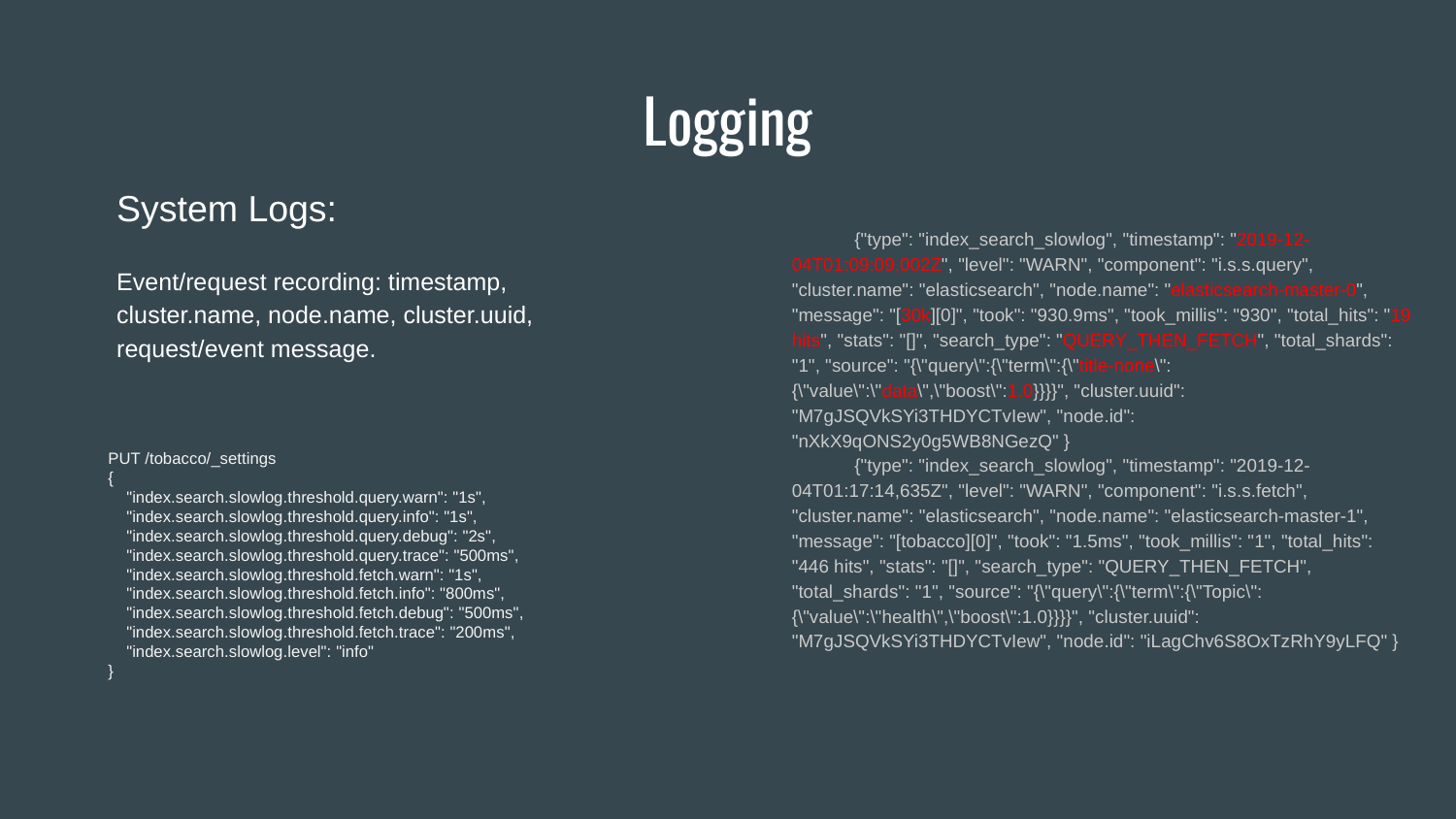

# Logging

{"type": "index_search_slowlog", "timestamp": "2019-12-04T01:09:09,002Z", "level": "WARN", "component": "i.s.s.query", "cluster.name": "elasticsearch", "node.name": "elasticsearch-master-0", "message": "[30k][0]", "took": "930.9ms", "took_millis": "930", "total_hits": "19 hits", "stats": "[]", "search_type": "QUERY_THEN_FETCH", "total_shards": "1", "source": "{\"query\":{\"term\":{\"title-none\":{\"value\":\"data\",\"boost\":1.0}}}}", "cluster.uuid": "M7gJSQVkSYi3THDYCTvIew", "node.id": "nXkX9qONS2y0g5WB8NGezQ" }
{"type": "index_search_slowlog", "timestamp": "2019-12-04T01:17:14,635Z", "level": "WARN", "component": "i.s.s.fetch", "cluster.name": "elasticsearch", "node.name": "elasticsearch-master-1", "message": "[tobacco][0]", "took": "1.5ms", "took_millis": "1", "total_hits": "446 hits", "stats": "[]", "search_type": "QUERY_THEN_FETCH", "total_shards": "1", "source": "{\"query\":{\"term\":{\"Topic\":{\"value\":\"health\",\"boost\":1.0}}}}", "cluster.uuid": "M7gJSQVkSYi3THDYCTvIew", "node.id": "iLagChv6S8OxTzRhY9yLFQ" }

System Logs:
Event/request recording: timestamp, cluster.name, node.name, cluster.uuid, request/event message.

PUT /tobacco/_settings
{
    "index.search.slowlog.threshold.query.warn": "1s",
    "index.search.slowlog.threshold.query.info": "1s",
    "index.search.slowlog.threshold.query.debug": "2s",
    "index.search.slowlog.threshold.query.trace": "500ms",
    "index.search.slowlog.threshold.fetch.warn": "1s",
    "index.search.slowlog.threshold.fetch.info": "800ms",
    "index.search.slowlog.threshold.fetch.debug": "500ms",
    "index.search.slowlog.threshold.fetch.trace": "200ms",
    "index.search.slowlog.level": "info"
}